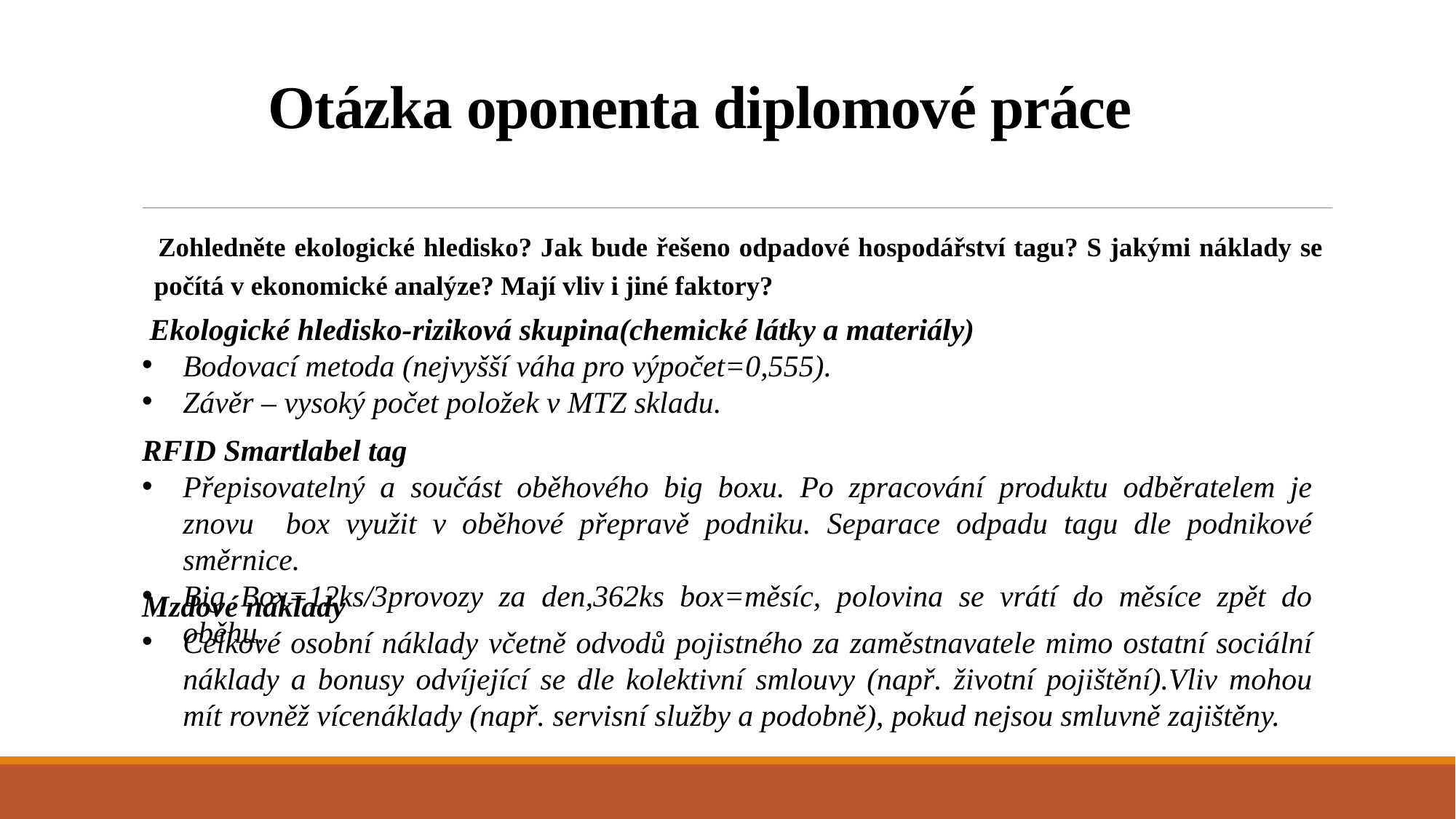

# Otázka oponenta diplomové práce
 Zohledněte ekologické hledisko? Jak bude řešeno odpadové hospodářství tagu? S jakými náklady se počítá v ekonomické analýze? Mají vliv i jiné faktory?
 Ekologické hledisko-riziková skupina(chemické látky a materiály)
Bodovací metoda (nejvyšší váha pro výpočet=0,555).
Závěr – vysoký počet položek v MTZ skladu.
RFID Smartlabel tag
Přepisovatelný a součást oběhového big boxu. Po zpracování produktu odběratelem je znovu  box využit v oběhové přepravě podniku. Separace odpadu tagu dle podnikové směrnice.
Big Box=12ks/3provozy za den,362ks box=měsíc, polovina se vrátí do měsíce zpět do oběhu.
Mzdové náklady
Celkové osobní náklady včetně odvodů pojistného za zaměstnavatele mimo ostatní sociální náklady a bonusy odvíjející se dle kolektivní smlouvy (např. životní pojištění).Vliv mohou mít rovněž vícenáklady (např. servisní služby a podobně), pokud nejsou smluvně zajištěny.